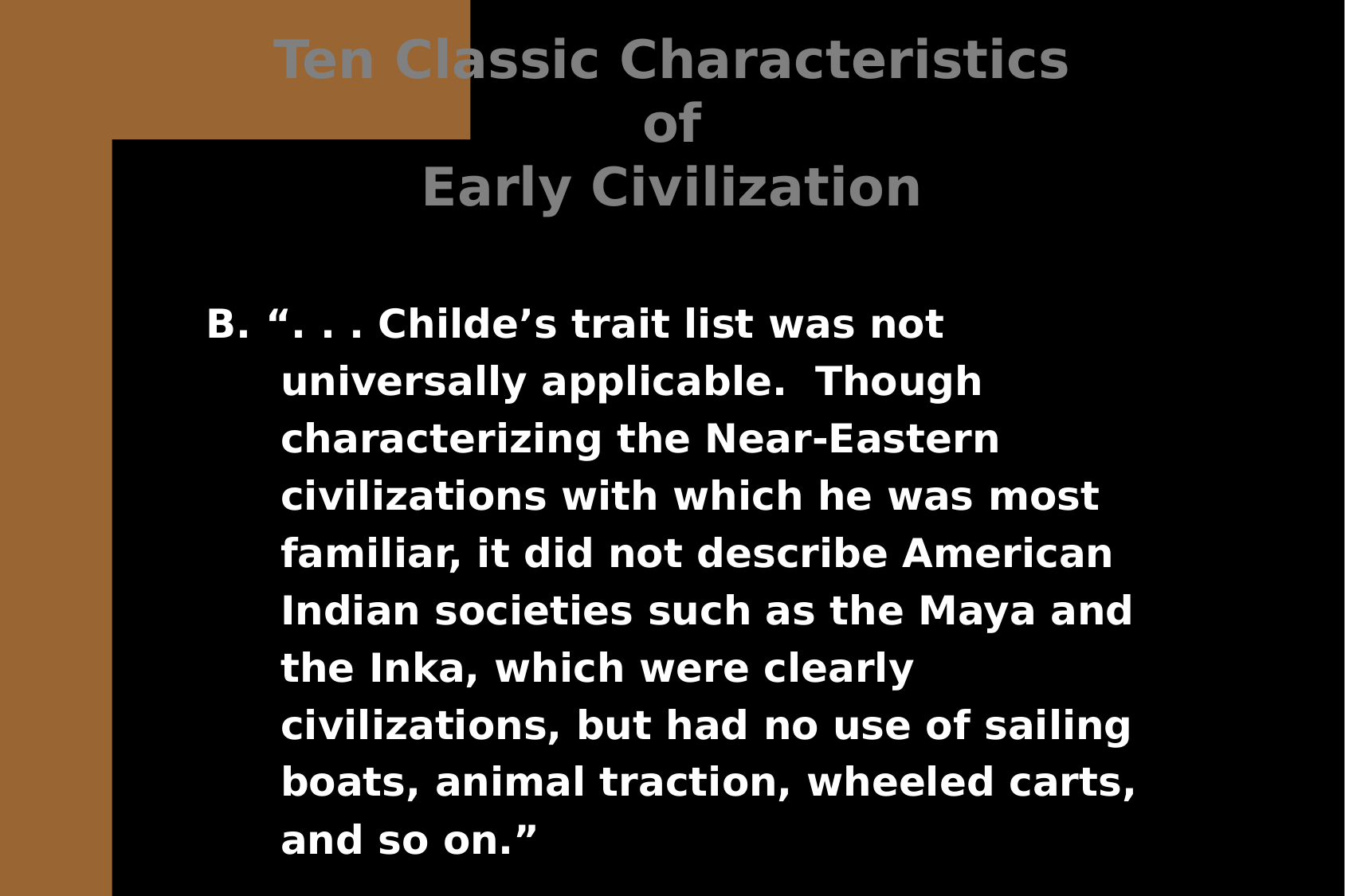

Ten Classic Characteristics
of
Early Civilization

B. “. . . Childe’s trait list was not universally applicable.  Though characterizing the Near-Eastern civilizations with which he was most familiar, it did not describe American Indian societies such as the Maya and the Inka, which were clearly civilizations, but had no use of sailing boats, animal traction, wheeled carts, and so on.”